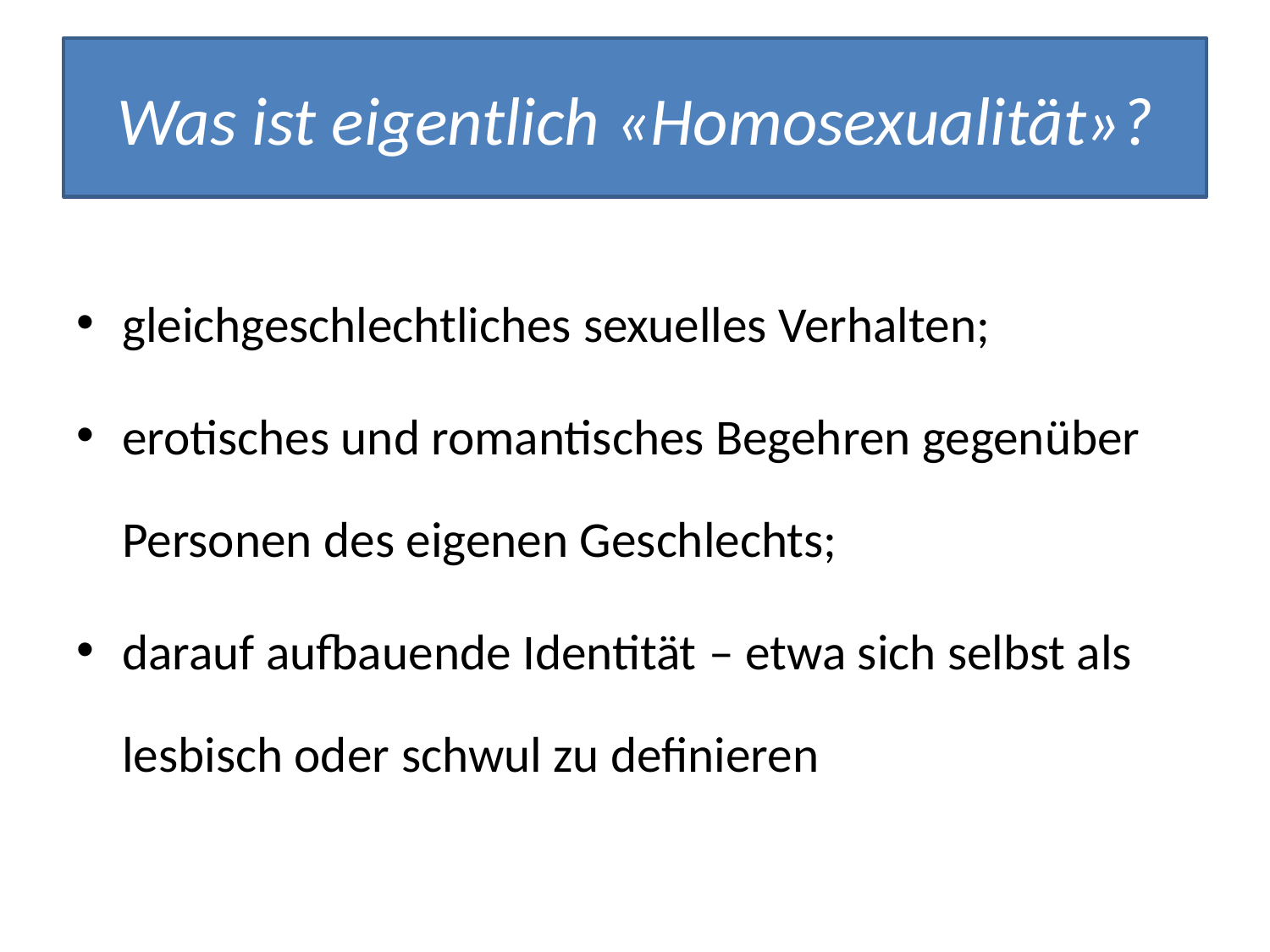

# Was ist eigentlich «Homosexualität»?
gleichgeschlechtliches sexuelles Verhalten;
erotisches und romantisches Begehren gegenüber Personen des eigenen Geschlechts;
darauf aufbauende Identität – etwa sich selbst als lesbisch oder schwul zu definieren